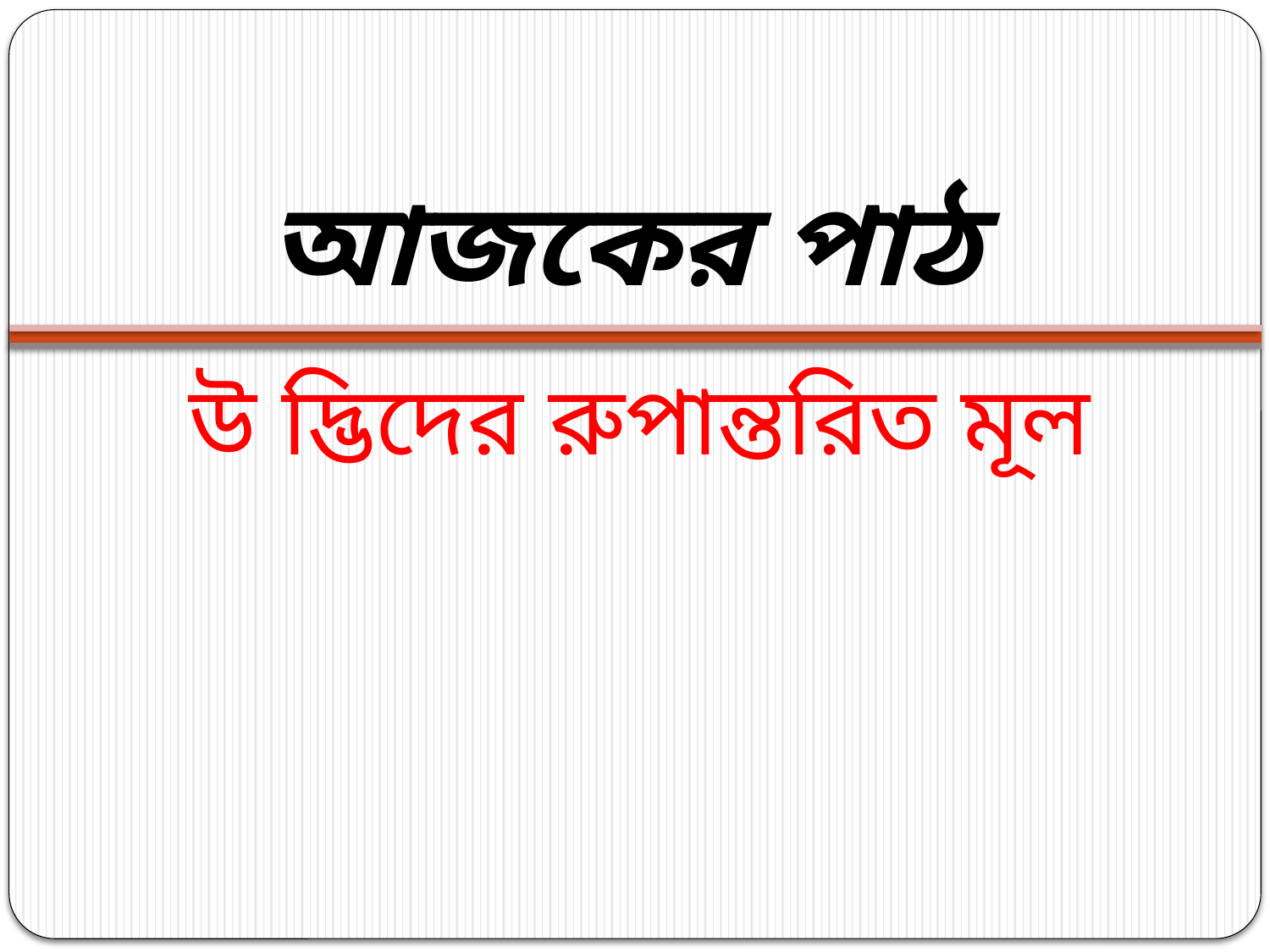

# আজকের পাঠ
উ দ্ভিদের রুপান্তরিত মূল